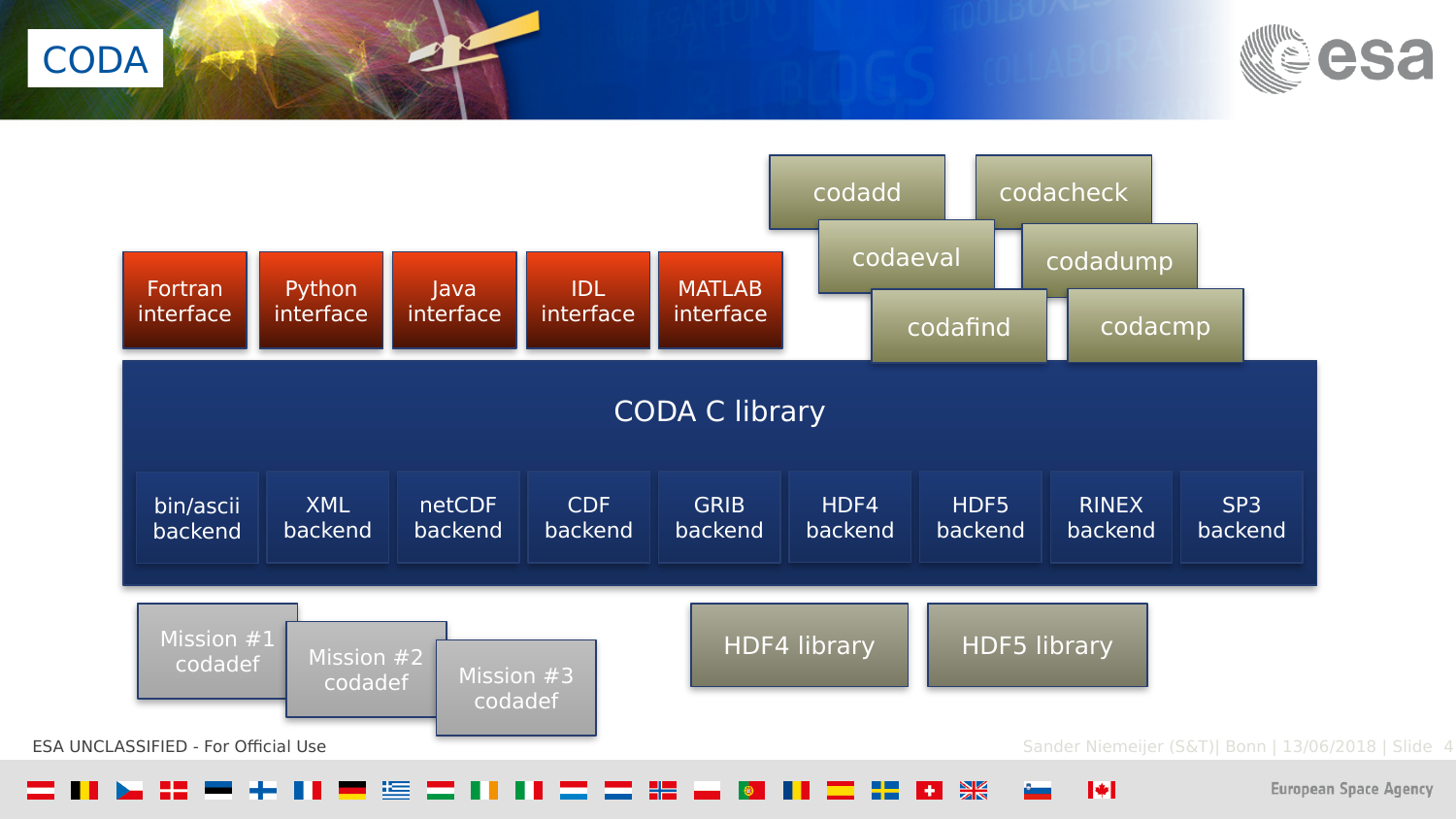

CODA
codadd
codacheck
codaeval
codadump
Fortran interface
Python interface
Java interface
IDL interface
MATLAB interface
codacmp
codafind

CODA C library
HDF4 backend
HDF5 backend
XML backend
netCDF backend
CDF backend
GRIB backend
RINEX backend
SP3 backend
bin/ascii
backend
Mission #1 codadef
HDF4 library
HDF5 library
Mission #2 codadef
Mission #3 codadef